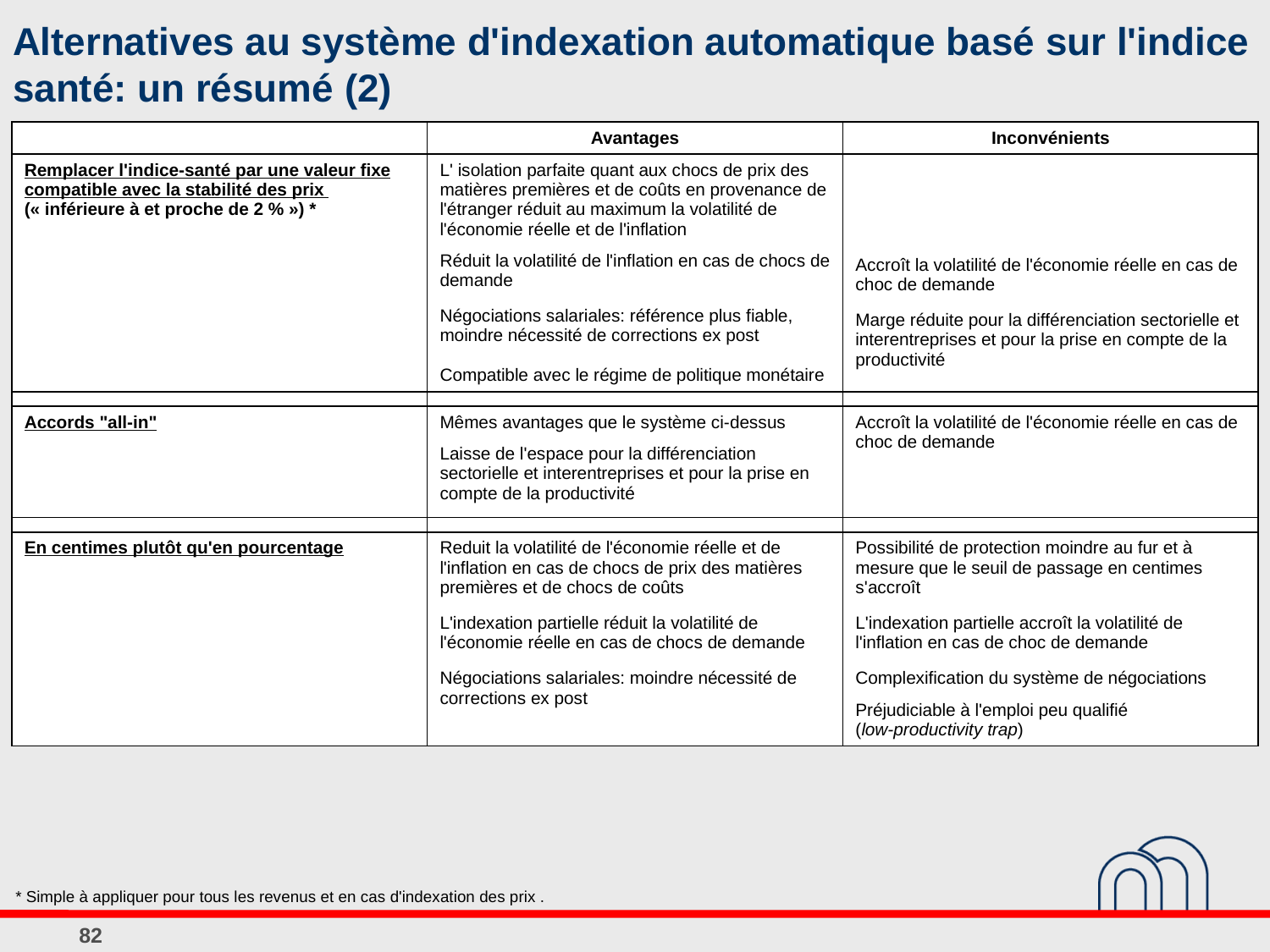

# Alternatives au système d'indexation automatique basé sur l'indice santé: un résumé (2)
|  | Avantages | Inconvénients |
| --- | --- | --- |
| Remplacer l'indice-santé par une valeur fixe compatible avec la stabilité des prix (« inférieure à et proche de 2 % ») \* | L' isolation parfaite quant aux chocs de prix des matières premières et de coûts en provenance de l'étranger réduit au maximum la volatilité de l'économie réelle et de l'inflation Réduit la volatilité de l'inflation en cas de chocs de demande Négociations salariales: référence plus fiable, moindre nécessité de corrections ex post Compatible avec le régime de politique monétaire | Accroît la volatilité de l'économie réelle en cas de choc de demande Marge réduite pour la différenciation sectorielle et interentreprises et pour la prise en compte de la productivité |
|  |  |  |
| Accords "all-in" | Mêmes avantages que le système ci-dessus Laisse de l'espace pour la différenciation sectorielle et interentreprises et pour la prise en compte de la productivité | Accroît la volatilité de l'économie réelle en cas de choc de demande |
|  |  |  |
| En centimes plutôt qu'en pourcentage | Reduit la volatilité de l'économie réelle et de l'inflation en cas de chocs de prix des matières premières et de chocs de coûts L'indexation partielle réduit la volatilité de l'économie réelle en cas de chocs de demande Négociations salariales: moindre nécessité de corrections ex post | Possibilité de protection moindre au fur et à mesure que le seuil de passage en centimes s'accroît L'indexation partielle accroît la volatilité de l'inflation en cas de choc de demande Complexification du système de négociations Préjudiciable à l'emploi peu qualifié (low-productivity trap) |
* Simple à appliquer pour tous les revenus et en cas d'indexation des prix .
82